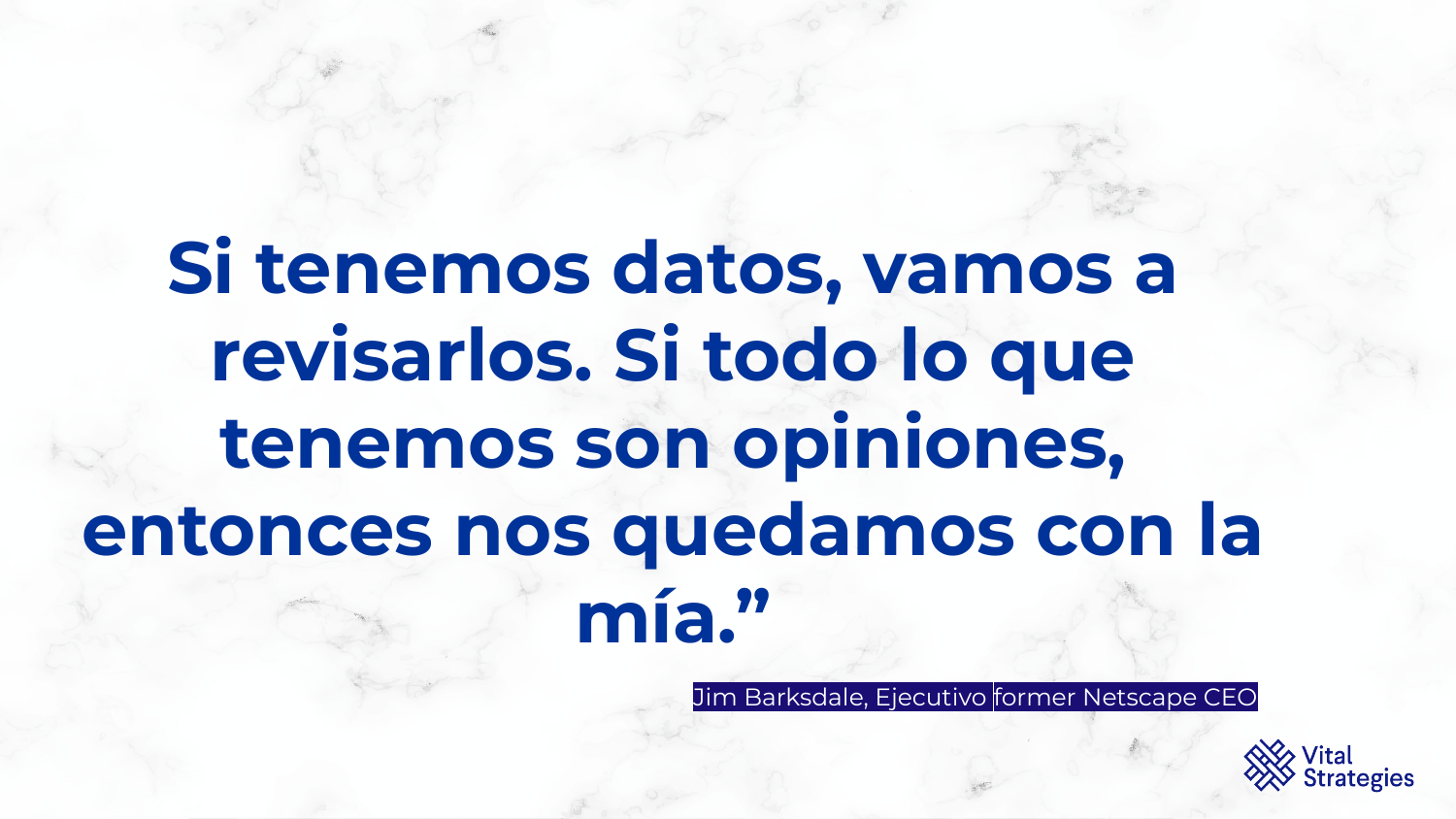

Si tenemos datos, vamos a revisarlos. Si todo lo que tenemos son opiniones, entonces nos quedamos con la mía.”

Jim Barksdale, Ejecutivo former Netscape CEO